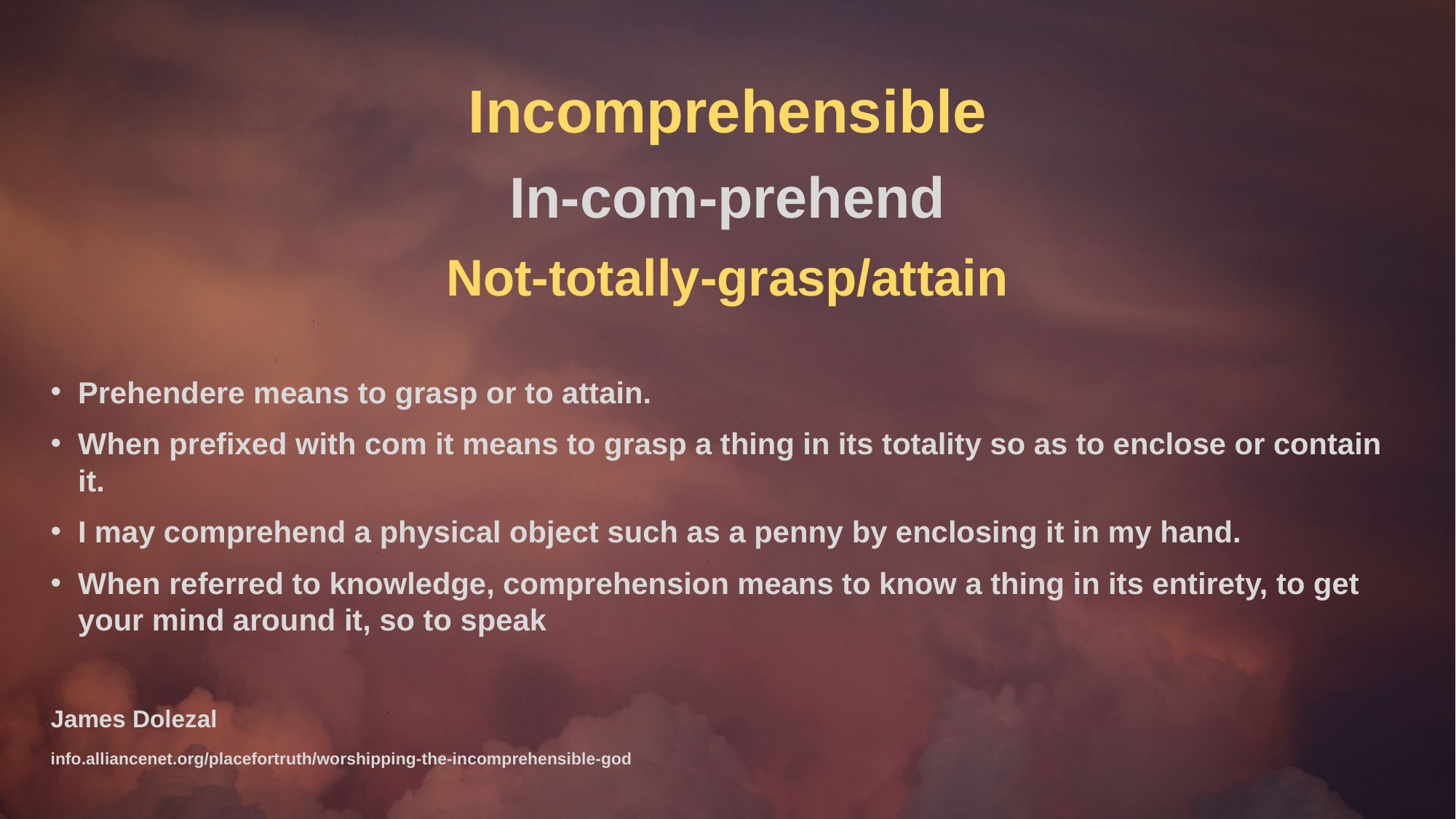

Incomprehensible
In-com-prehend
Not-totally-grasp/attain

Prehendere means to grasp or to attain.
When prefixed with com it means to grasp a thing in its totality so as to enclose or contain it.
I may comprehend a physical object such as a penny by enclosing it in my hand.
When referred to knowledge, comprehension means to know a thing in its entirety, to get your mind around it, so to speak

James Dolezal
info.alliancenet.org/placefortruth/worshipping-the-incomprehensible-god